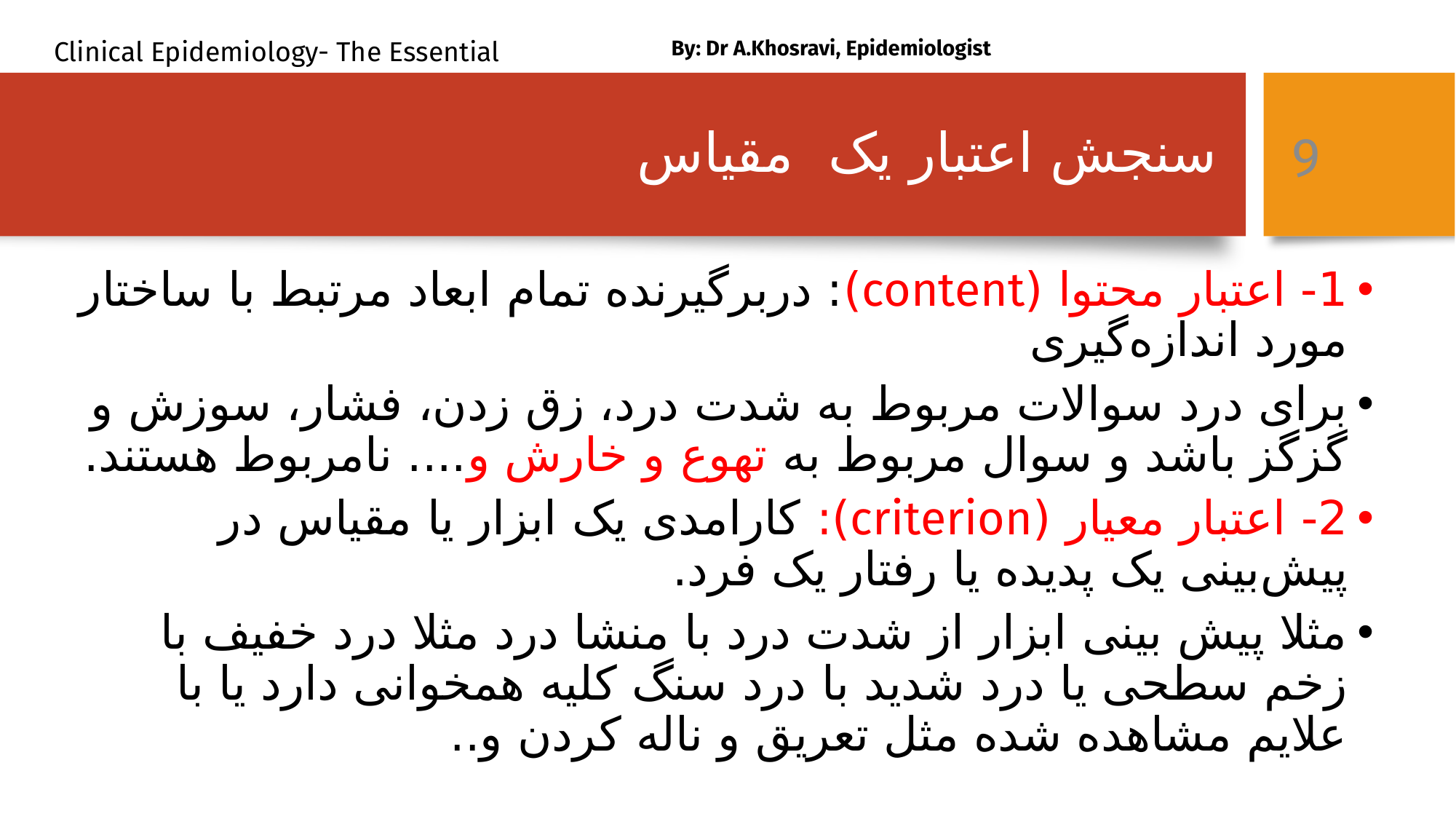

By: Dr A.Khosravi, Epidemiologist
# سنجش اعتبار یک  مقیاس
9
1- اعتبار محتوا (content): دربرگیرنده تمام ابعاد مرتبط با ساختار مورد اندازه‌گیری
برای درد سوالات مربوط به شدت درد، زق زدن، فشار، سوزش و گزگز باشد و سوال مربوط به تهوع و خارش و.... نامربوط هستند.
2- اعتبار معیار (criterion): کارامدی یک ابزار یا مقیاس در پیش‌بینی یک پدیده یا رفتار یک فرد.
مثلا پیش بینی ابزار از شدت درد با منشا درد مثلا درد خفیف با زخم سطحی یا درد شدید با درد سنگ کلیه همخوانی دارد یا با علایم مشاهده شده مثل تعریق و ناله کردن و..